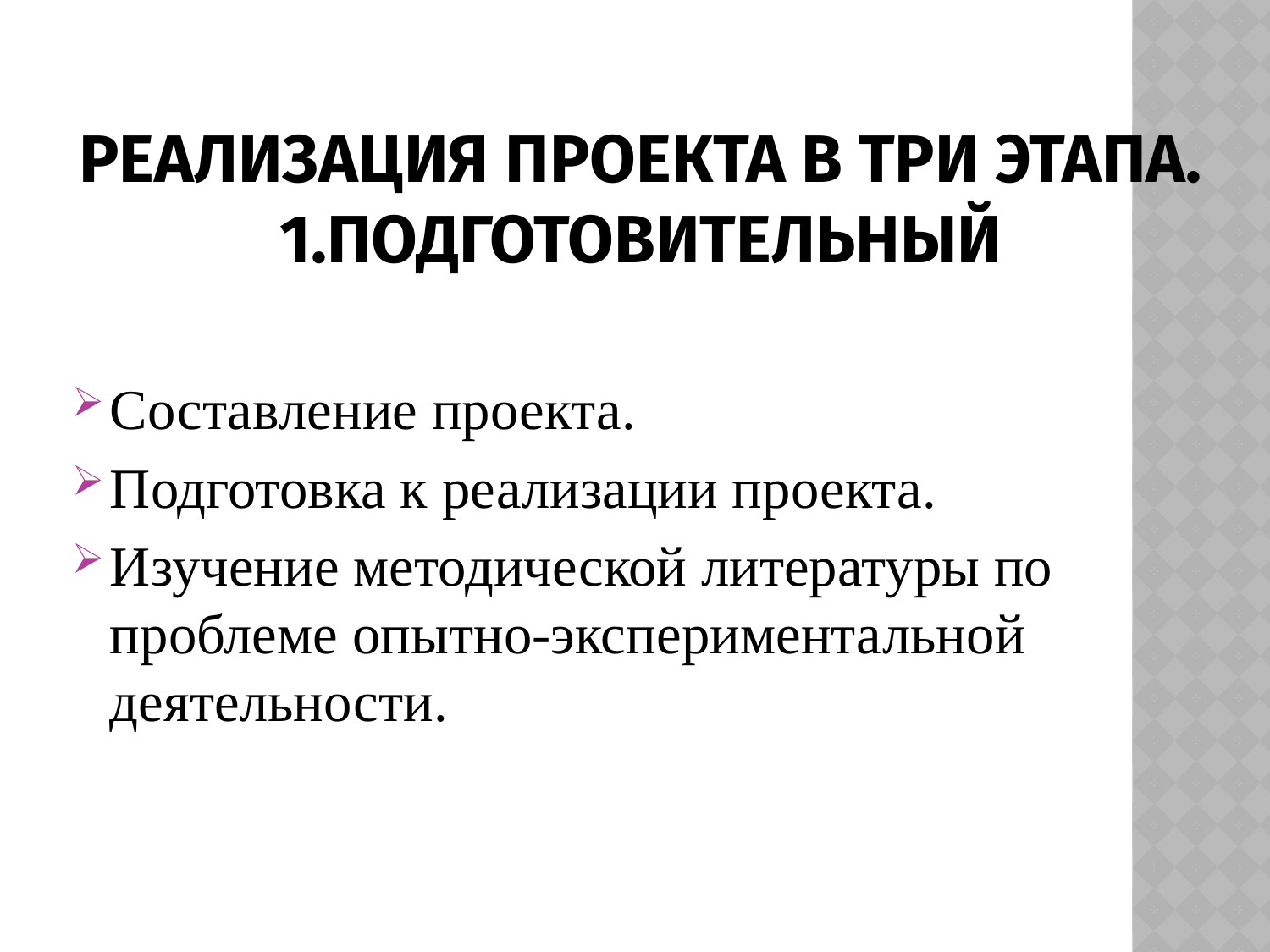

# Реализация проекта в три этапа. 1.Подготовительный
Составление проекта.
Подготовка к реализации проекта.
Изучение методической литературы по проблеме опытно-экспериментальной деятельности.